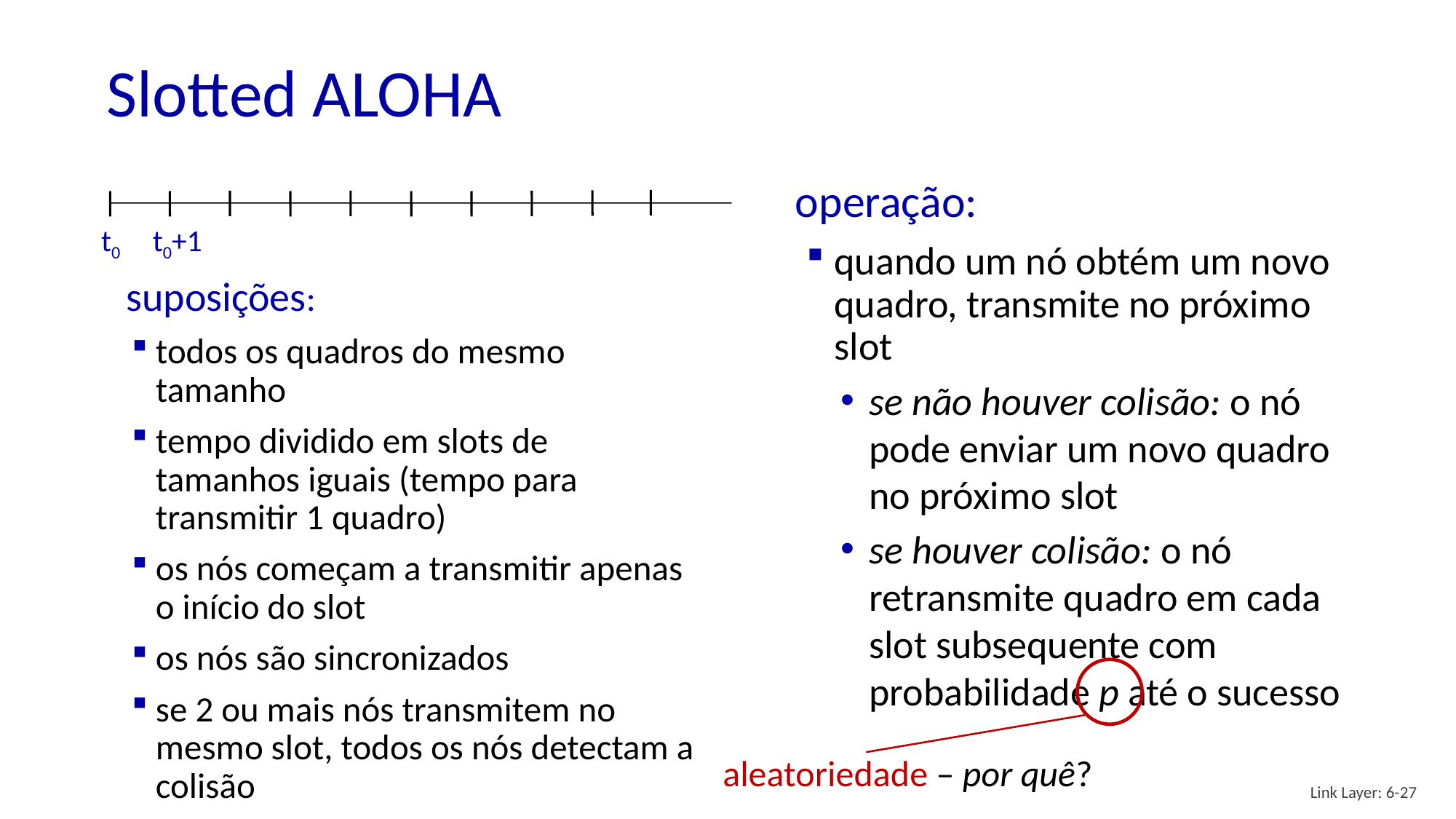

# Slotted ALOHA
operação:
quando um nó obtém um novo quadro, transmite no próximo slot
se não houver colisão: o nó pode enviar um novo quadro no próximo slot
se houver colisão: o nó retransmite quadro em cada slot subsequente com probabilidade p até o sucesso

t0
t0+1
suposições:
todos os quadros do mesmo tamanho
tempo dividido em slots de tamanhos iguais (tempo para transmitir 1 quadro)
os nós começam a transmitir apenas o início do slot
os nós são sincronizados
se 2 ou mais nós transmitem no mesmo slot, todos os nós detectam a colisão

aleatoriedade – por quê?
Link Layer: 6-27